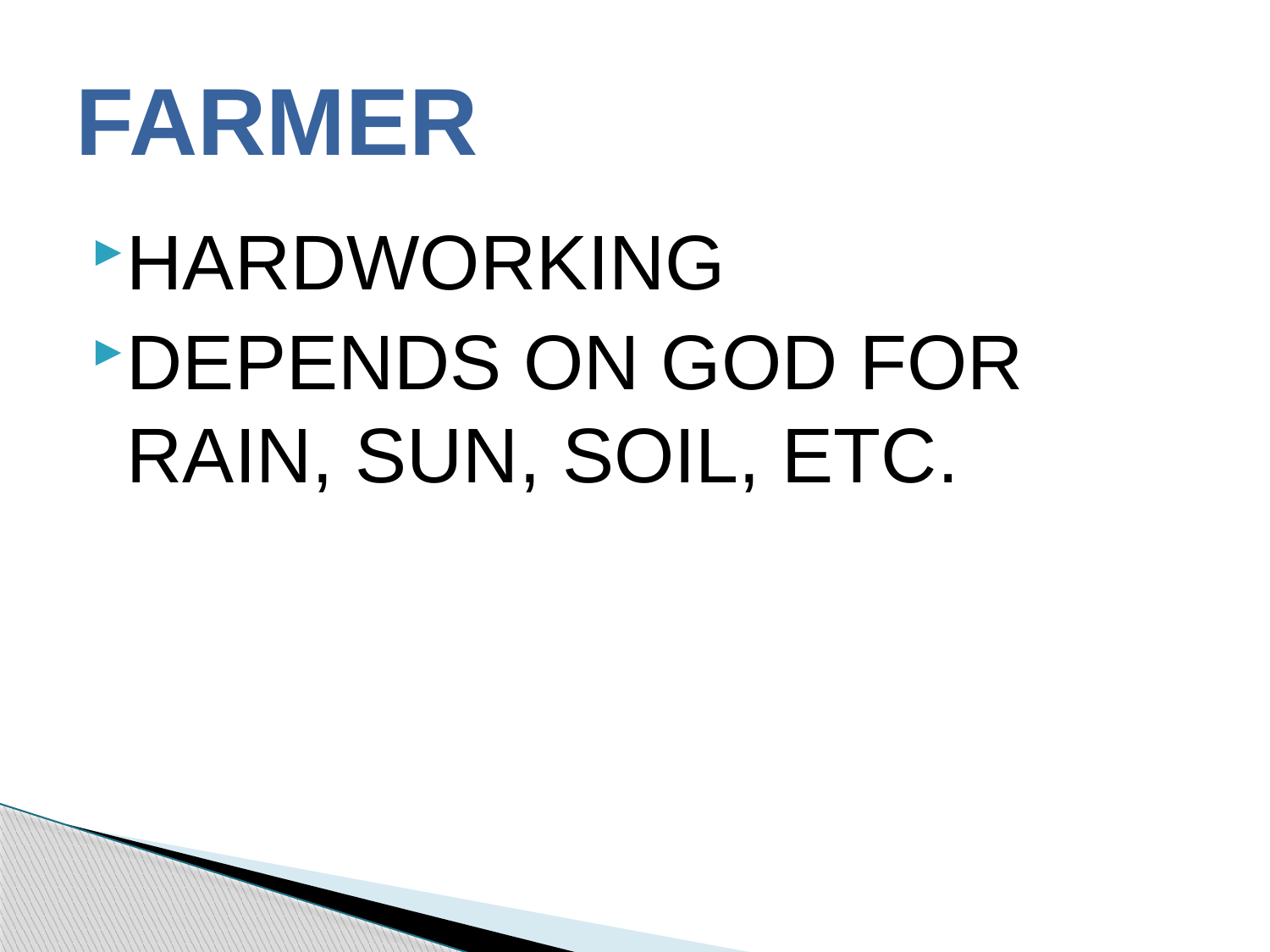

# FARMER
HARDWORKING
DEPENDS ON GOD FOR RAIN, SUN, SOIL, ETC.